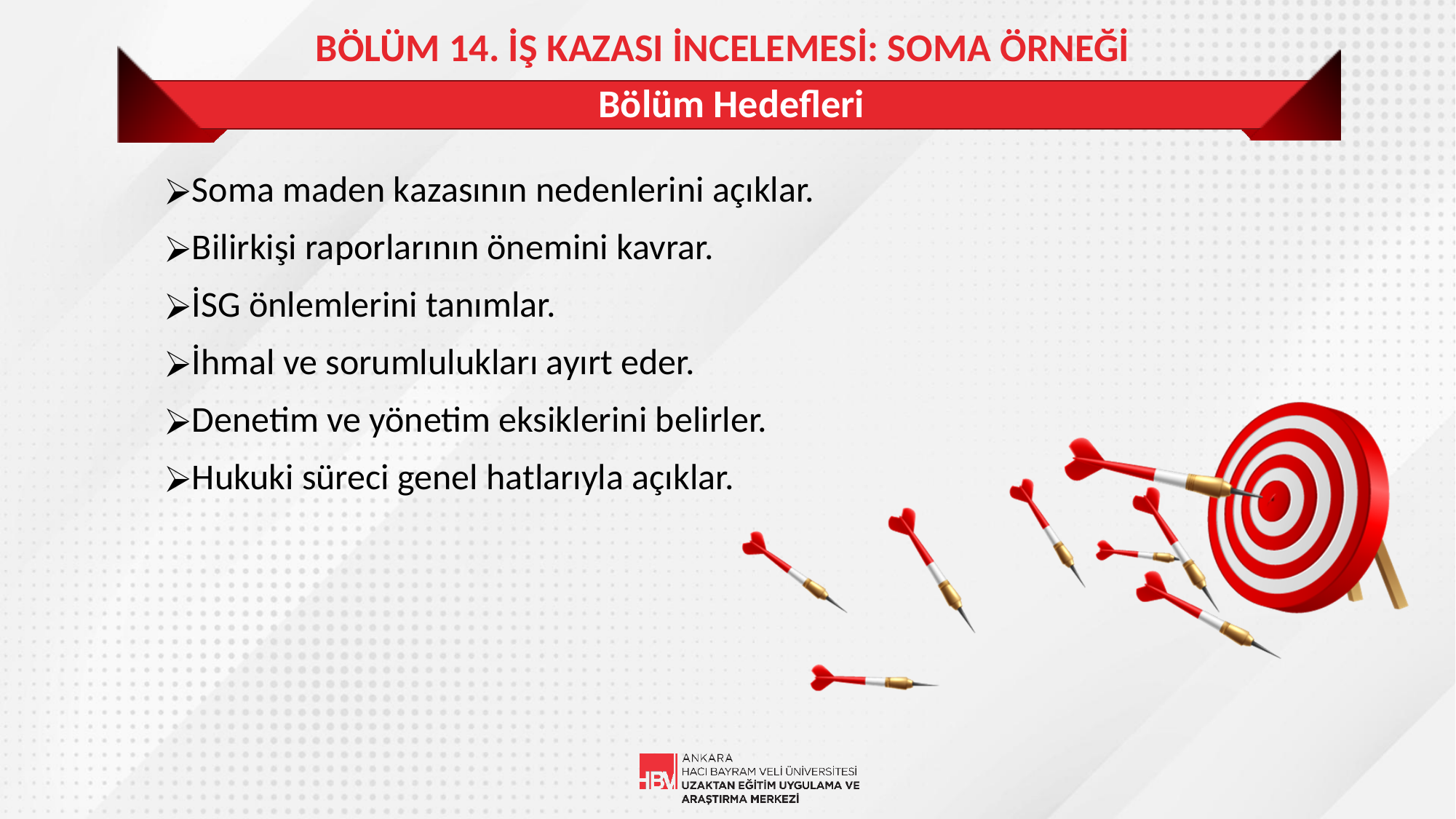

BÖLÜM 14. İŞ KAZASI İNCELEMESİ: SOMA ÖRNEĞİ
# Bölüm Hedefleri
Soma maden kazasının nedenlerini açıklar.
Bilirkişi raporlarının önemini kavrar.
İSG önlemlerini tanımlar.
İhmal ve sorumlulukları ayırt eder.
Denetim ve yönetim eksiklerini belirler.
Hukuki süreci genel hatlarıyla açıklar.